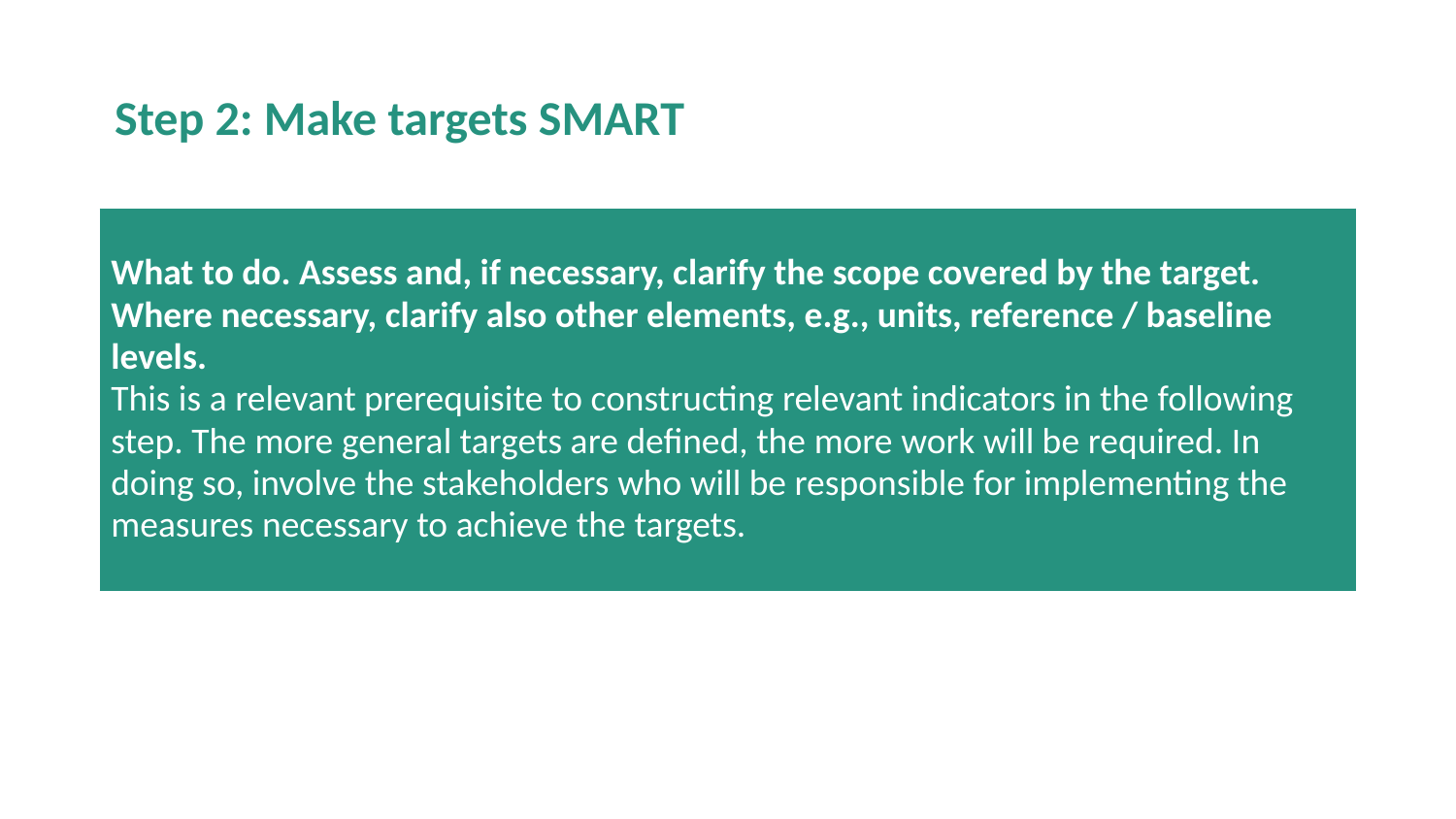

# Step 2: Make targets SMART
| What to do. Assess and, if necessary, clarify the scope covered by the target. Where necessary, clarify also other elements, e.g., units, reference / baseline levels. This is a relevant prerequisite to constructing relevant indicators in the following step. The more general targets are defined, the more work will be required. In doing so, involve the stakeholders who will be responsible for implementing the measures necessary to achieve the targets. |
| --- |